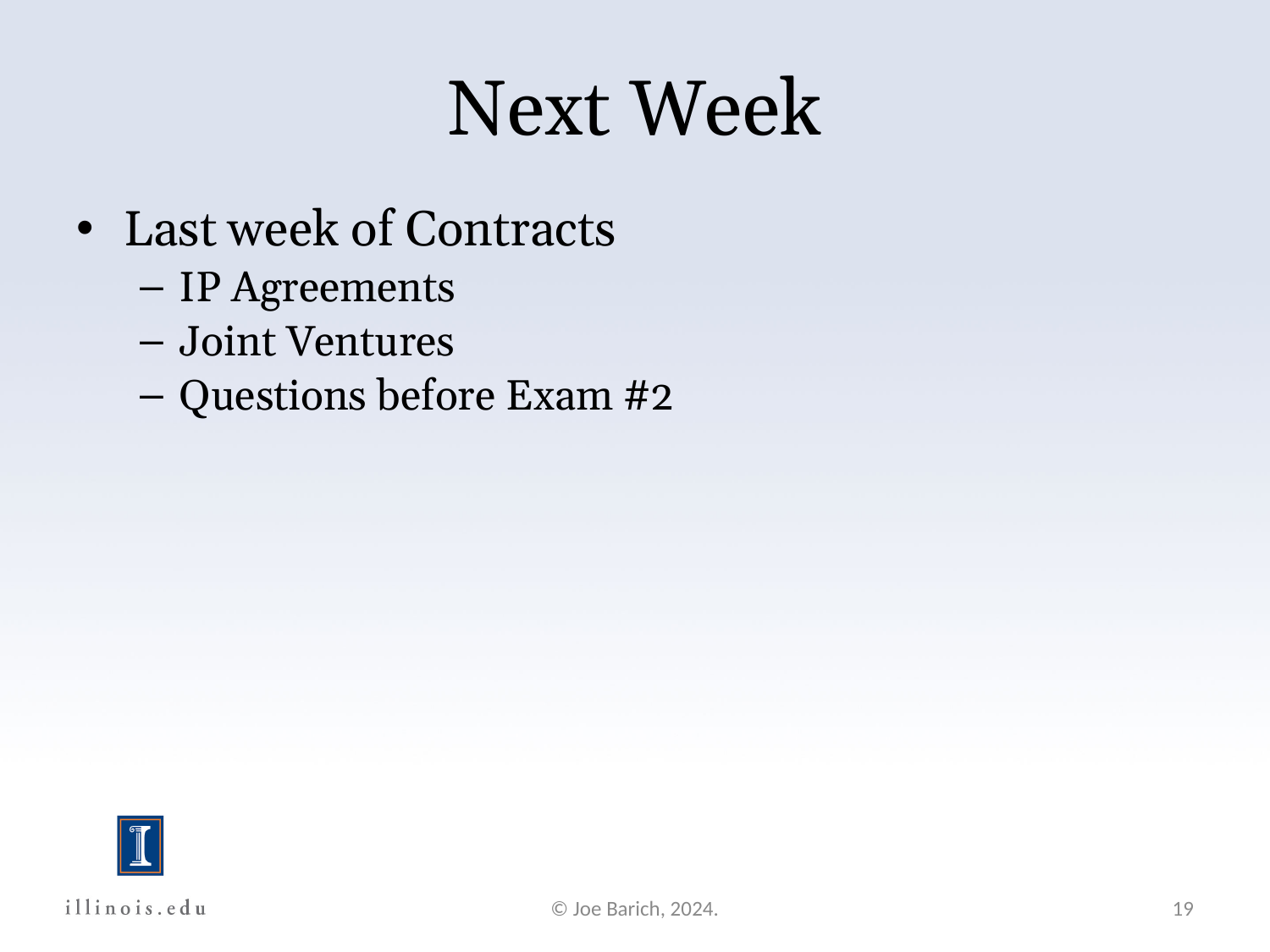

Next Week
Last week of Contracts
IP Agreements
Joint Ventures
Questions before Exam #2
© Joe Barich, 2024.
19